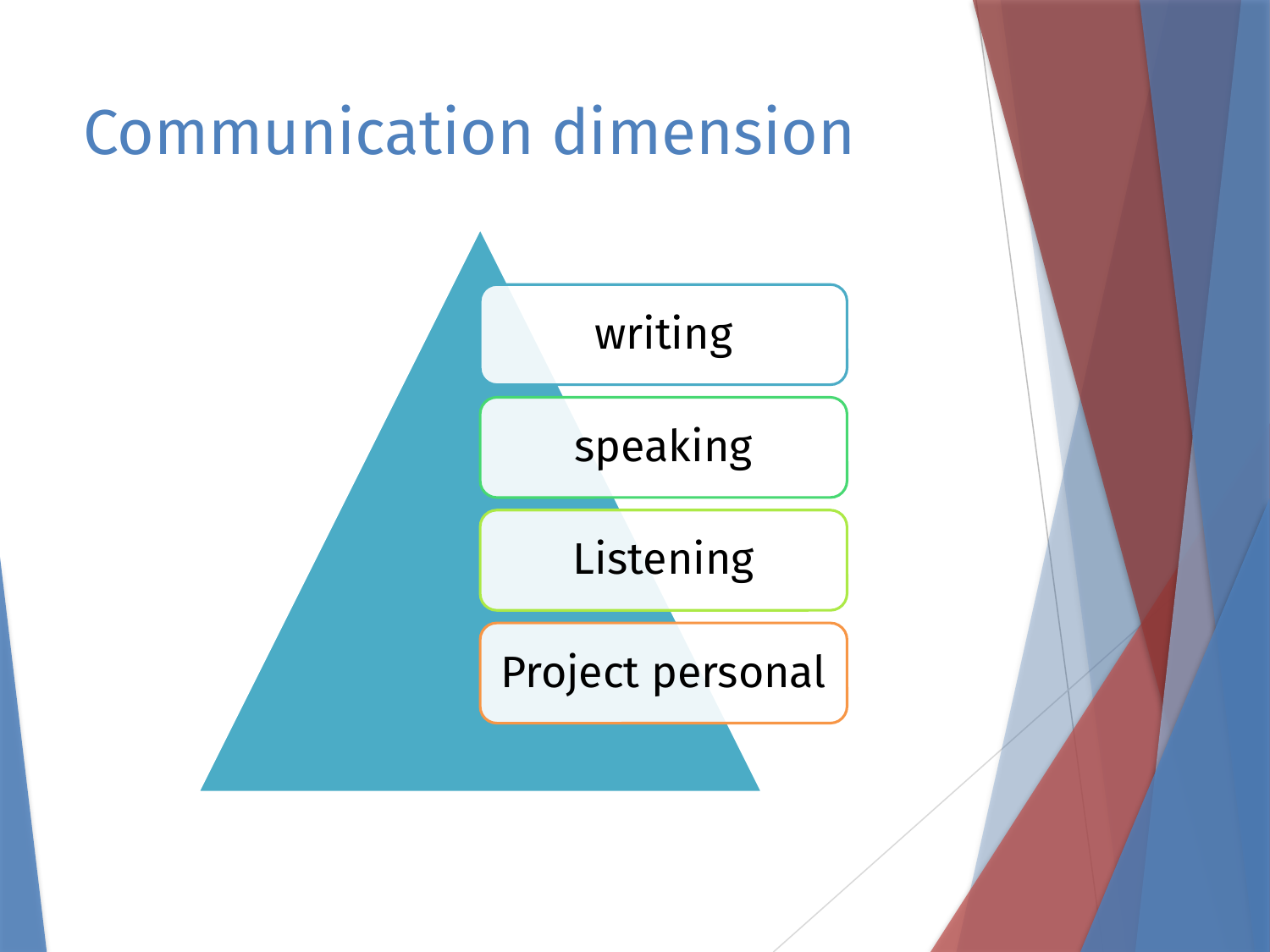

# Communication dimension
writing
speaking
Listening
Project personal